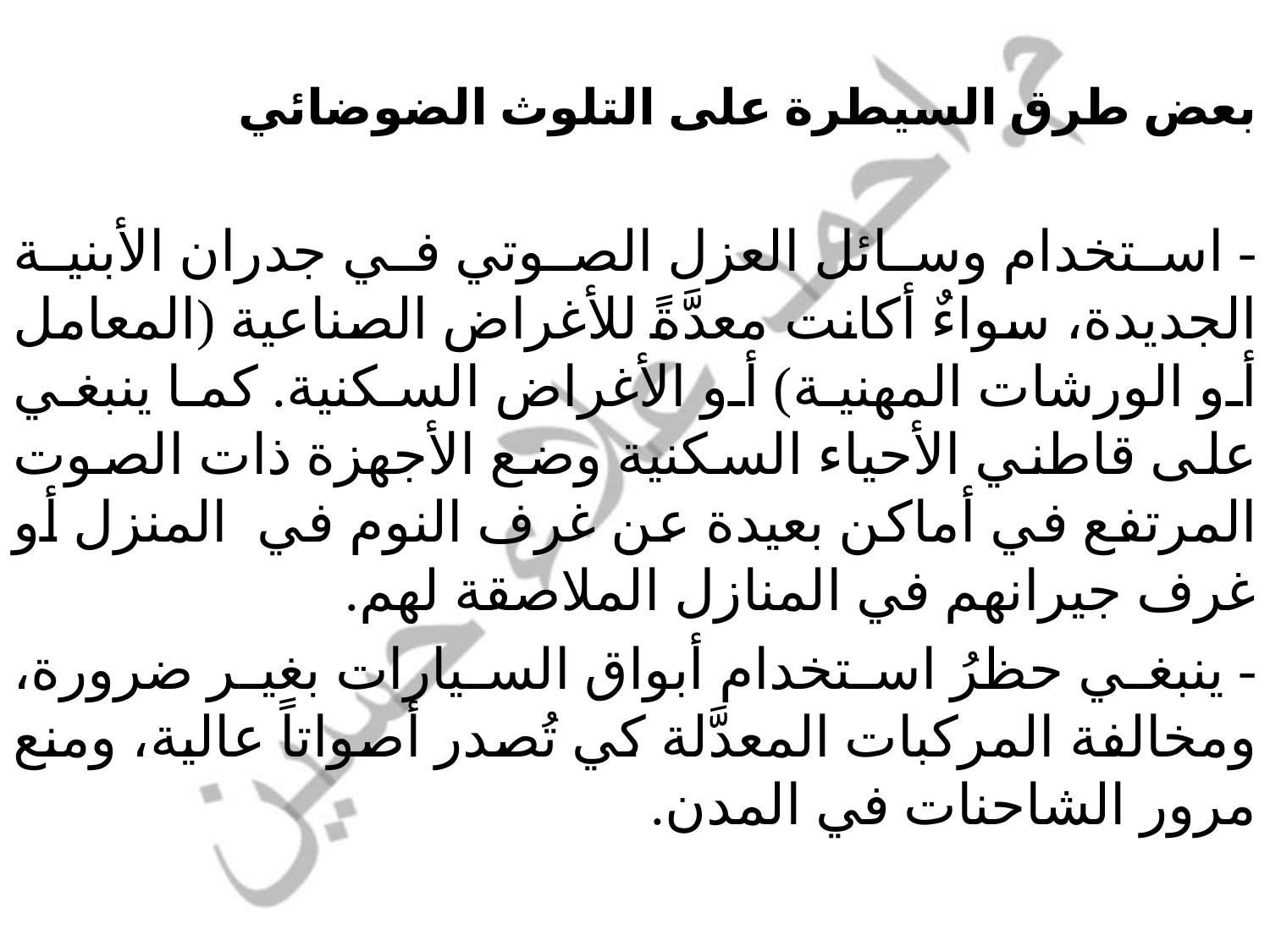

بعض طرق السيطرة على التلوث الضوضائي

- استخدام وسائل العزل الصوتي في جدران الأبنية الجديدة، سواءٌ أكانت معدَّةً للأغراض الصناعية (المعامل أو الورشات المهنية) أو الأغراض السكنية. كما ينبغي على قاطني الأحياء السكنية وضع الأجهزة ذات الصوت المرتفع في أماكن بعيدة عن غرف النوم في  المنزل أو غرف جيرانهم في المنازل الملاصقة لهم.
- ينبغي حظرُ استخدام أبواق السيارات بغير ضرورة، ومخالفة المركبات المعدَّلة كي تُصدر أصواتاً عالية، ومنع مرور الشاحنات في المدن.